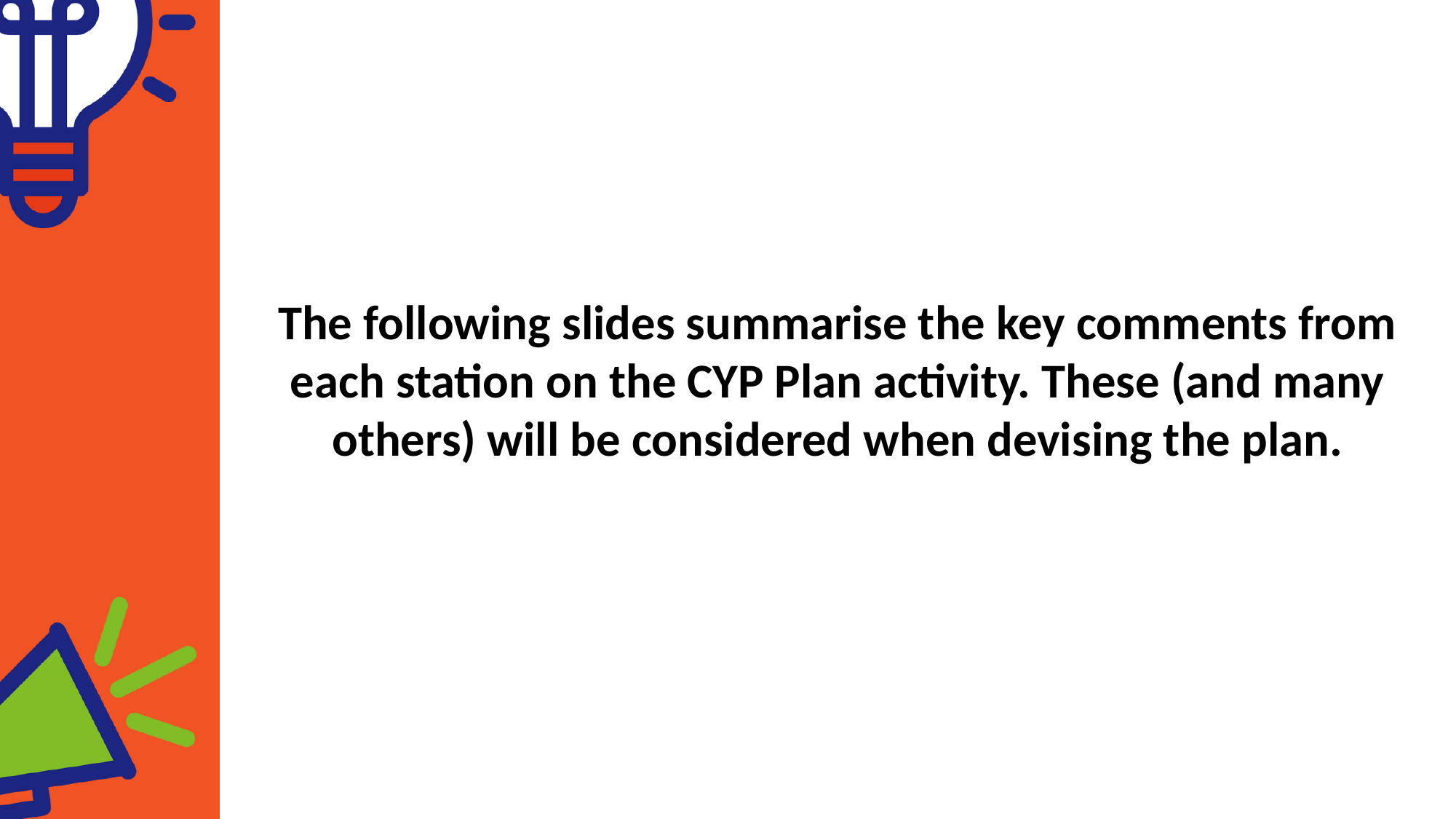

The following slides summarise the key comments from each station on the CYP Plan activity. These (and many others) will be considered when devising the plan.